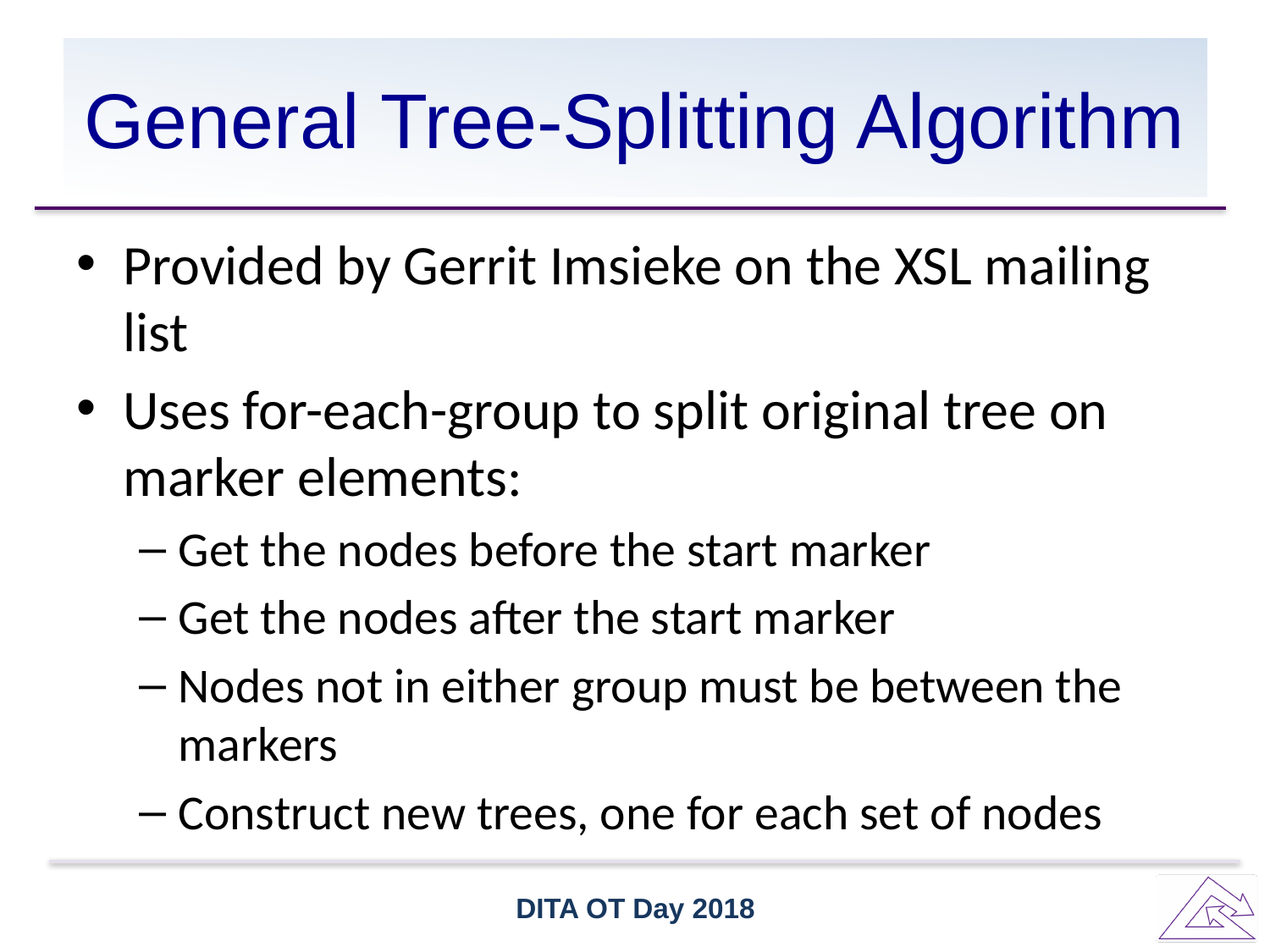

# General Tree-Splitting Algorithm
Provided by Gerrit Imsieke on the XSL mailing list
Uses for-each-group to split original tree on marker elements:
Get the nodes before the start marker
Get the nodes after the start marker
Nodes not in either group must be between the markers
Construct new trees, one for each set of nodes
DITA OT Day 2018